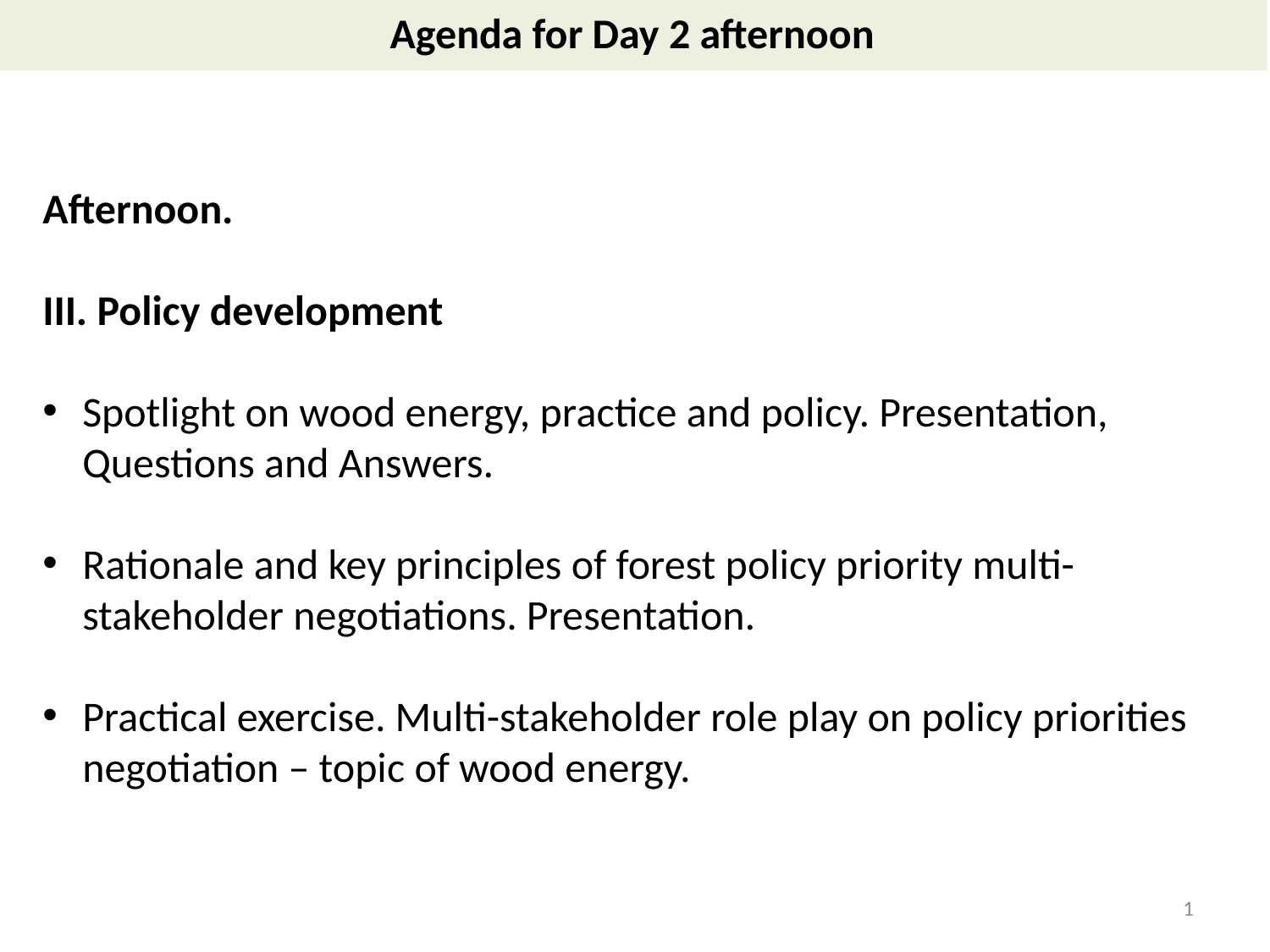

Agenda for Day 2 afternoon

Afternoon.

III. Policy development

Spotlight on wood energy, practice and policy. Presentation, Questions and Answers.

Rationale and key principles of forest policy priority multi-stakeholder negotiations. Presentation.

Practical exercise. Multi-stakeholder role play on policy priorities negotiation – topic of wood energy.

1